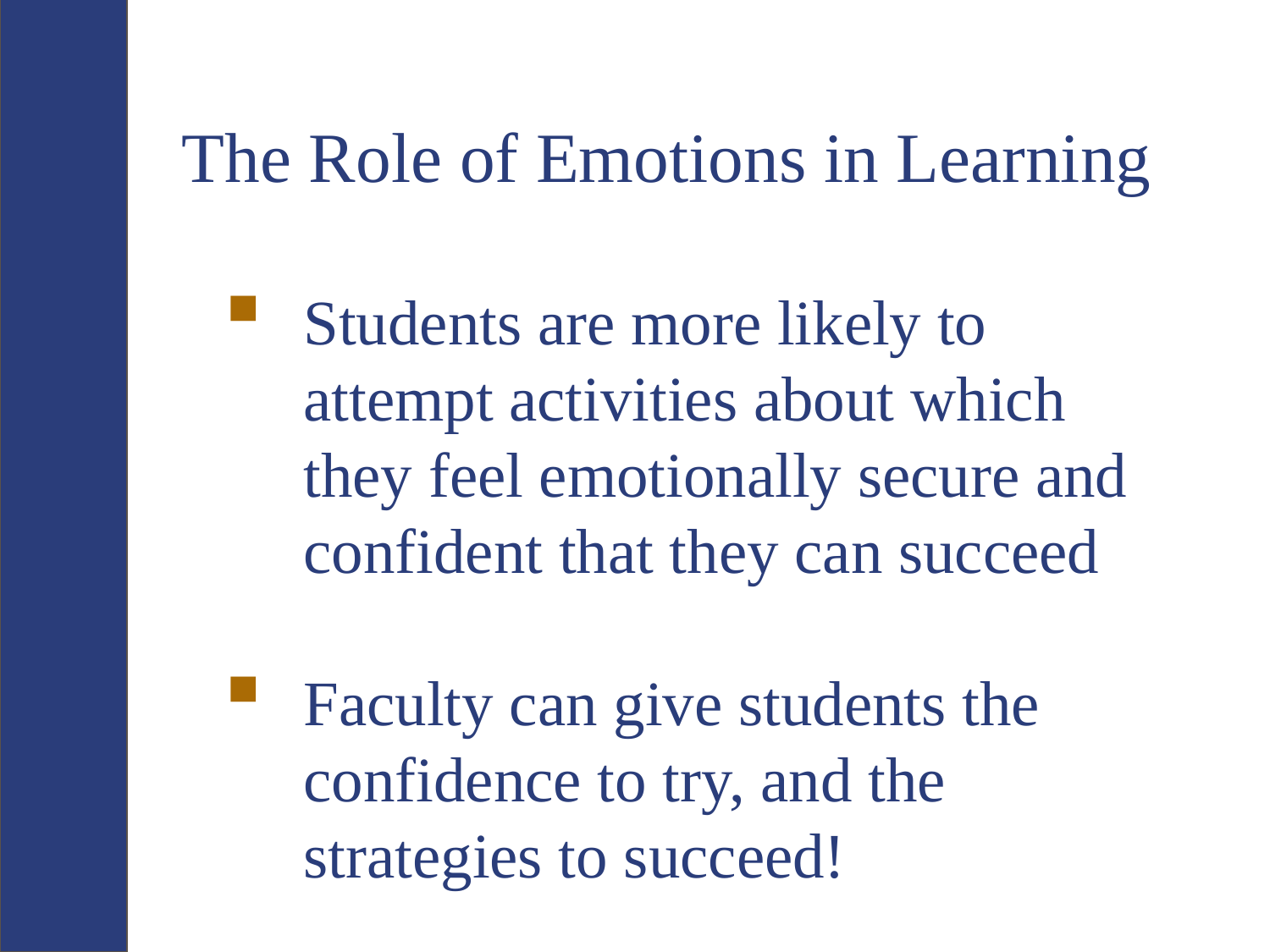

The Role of Emotions in Learning
Students are more likely to attempt activities about which they feel emotionally secure and confident that they can succeed

Faculty can give students the confidence to try, and the strategies to succeed!